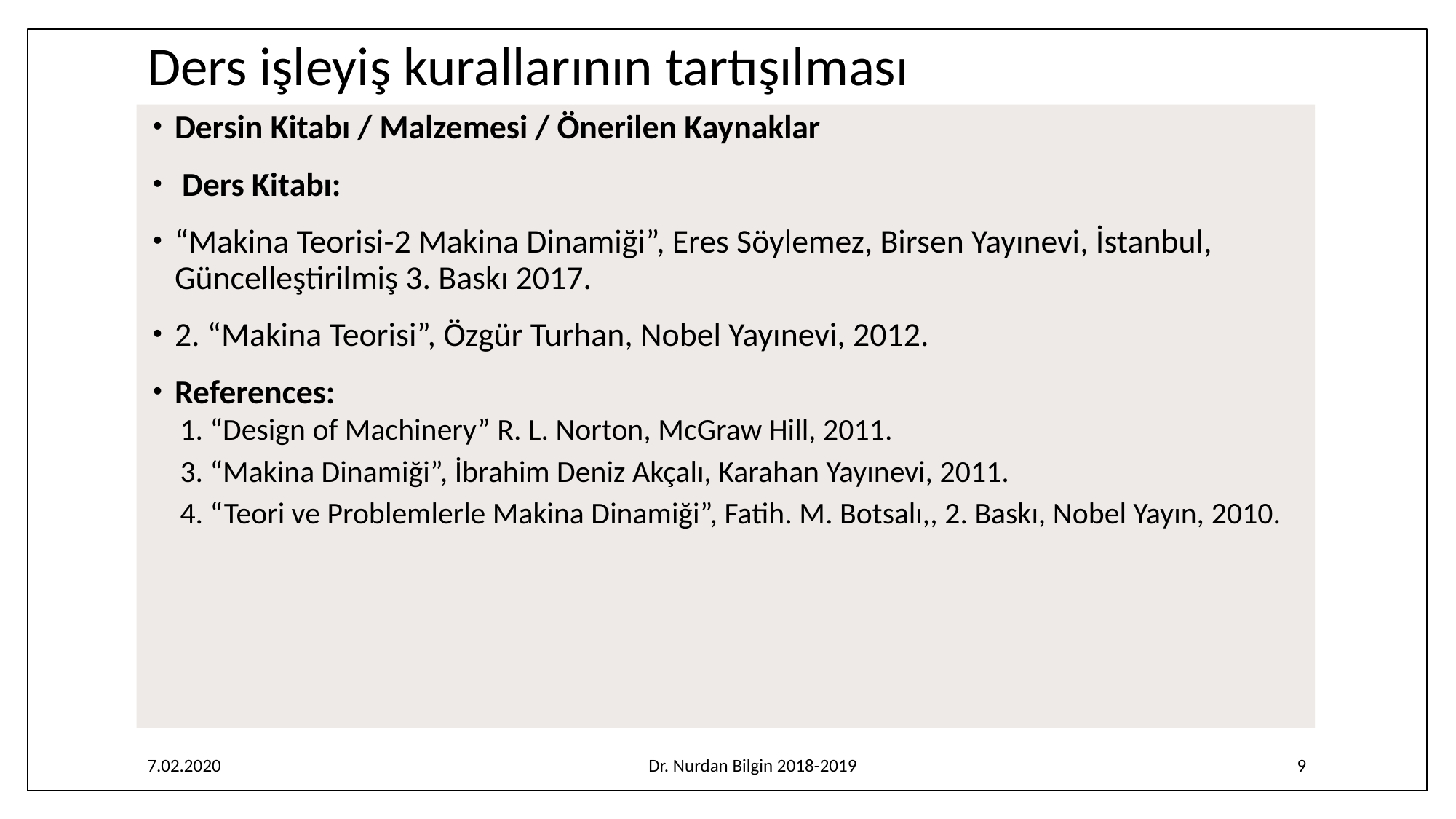

# Ders işleyiş kurallarının tartışılması
Dersin Kitabı / Malzemesi / Önerilen Kaynaklar
 Ders Kitabı:
“Makina Teorisi-2 Makina Dinamiği”, Eres Söylemez, Birsen Yayınevi, İstanbul, Güncelleştirilmiş 3. Baskı 2017.
2. “Makina Teorisi”, Özgür Turhan, Nobel Yayınevi, 2012.
References:
1. “Design of Machinery” R. L. Norton, McGraw Hill, 2011.
3. “Makina Dinamiği”, İbrahim Deniz Akçalı, Karahan Yayınevi, 2011.
4. “Teori ve Problemlerle Makina Dinamiği”, Fatih. M. Botsalı,, 2. Baskı, Nobel Yayın, 2010.
7.02.2020
Dr. Nurdan Bilgin 2018-2019
9